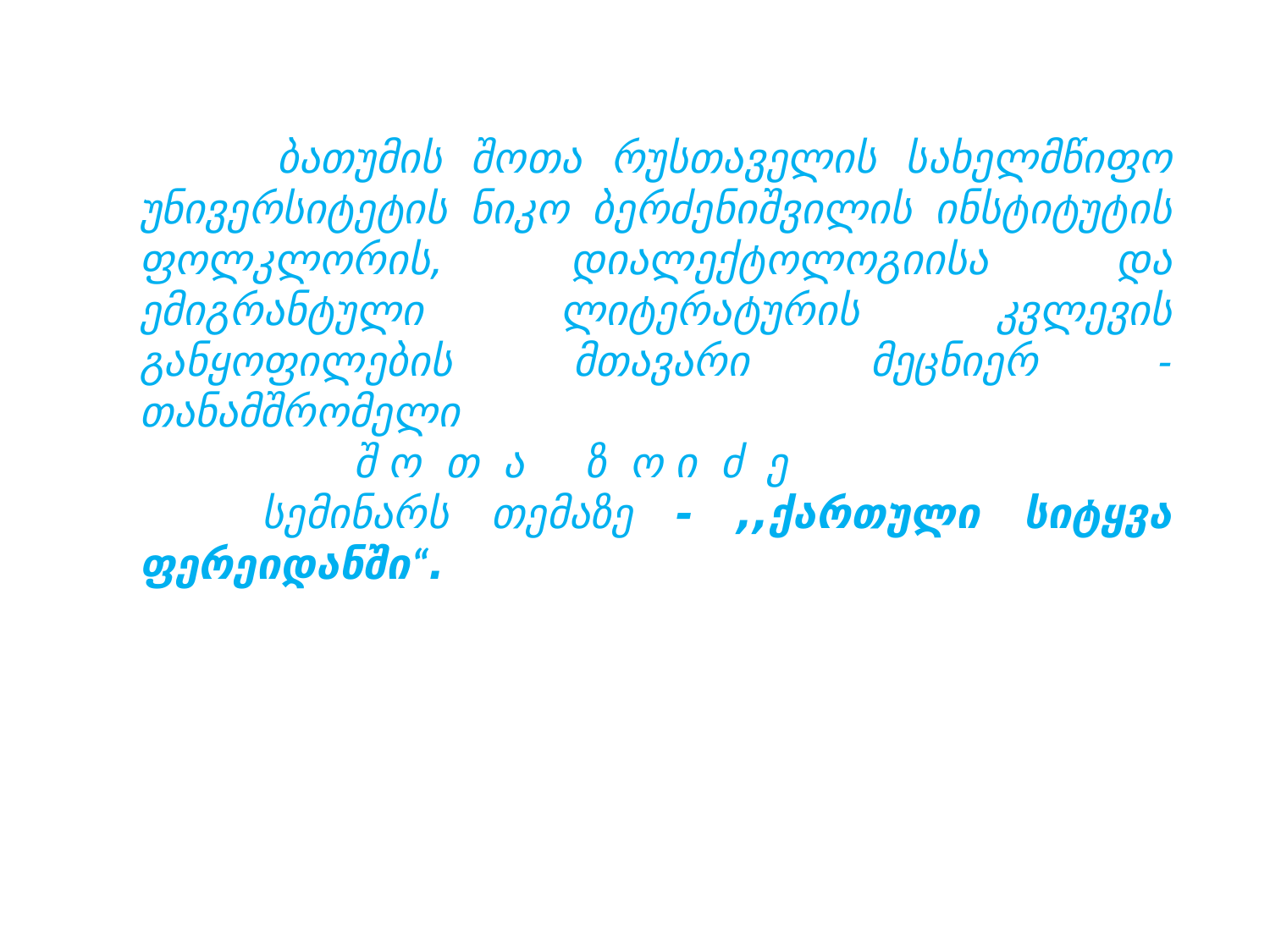

ბათუმის შოთა რუსთაველის სახელმწიფო უნივერსიტეტის ნიკო ბერძენიშვილის ინსტიტუტის ფოლკლორის, დიალექტოლოგიისა და ემიგრანტული ლიტერატურის კვლევის განყოფილების მთავარი მეცნიერ - თანამშრომელი
                  შ ო  თ  ა     ზ  ო ი  ძ  ე
   სემინარს თემაზე - ,,ქართული სიტყვა ფერეიდანში“.